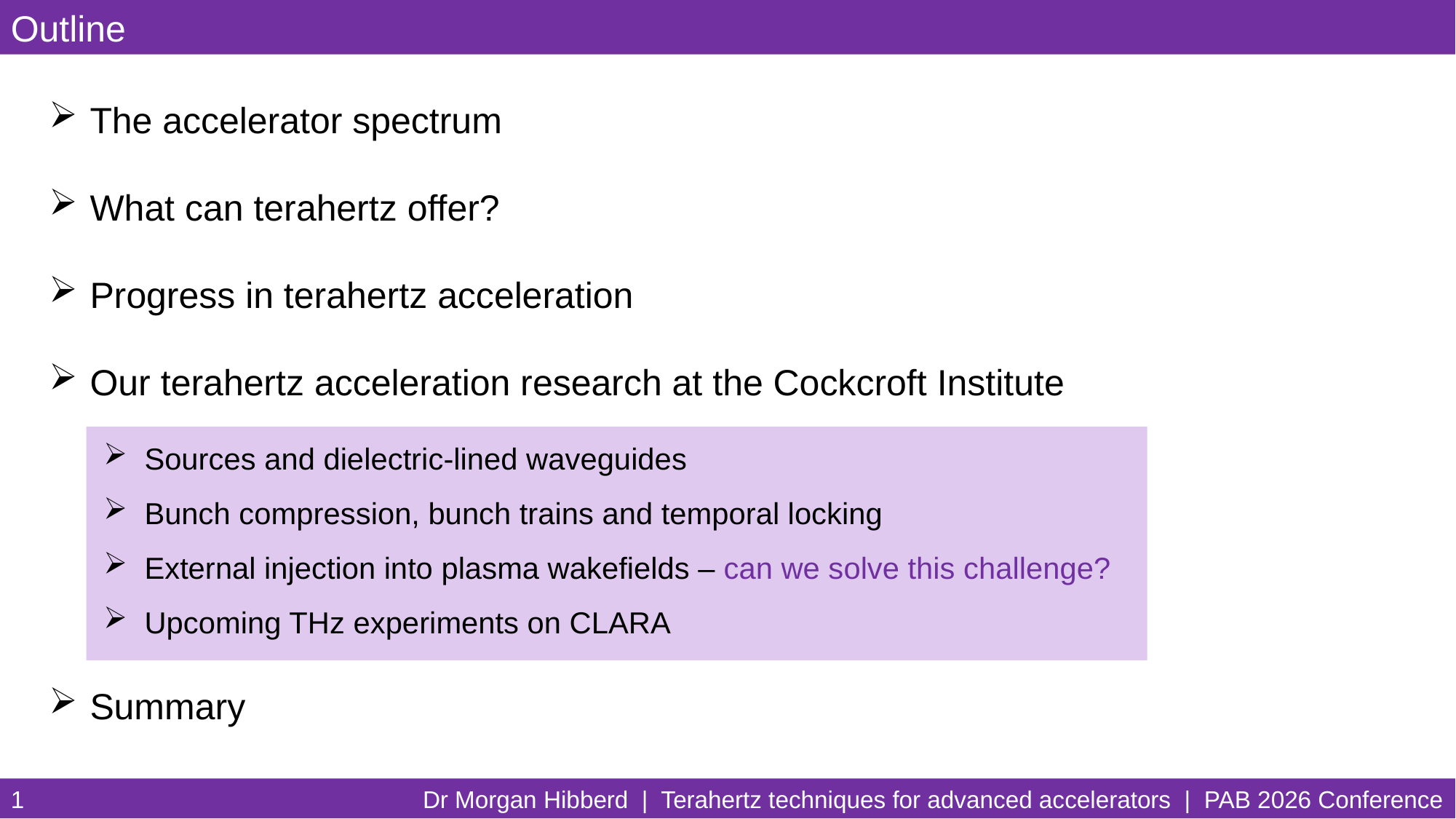

Outline
The accelerator spectrum

What can terahertz offer?

Progress in terahertz acceleration

Our terahertz acceleration research at the Cockcroft Institute

Sources and dielectric-lined waveguides

Bunch compression, bunch trains and temporal locking

External injection into plasma wakefields – can we solve this challenge?

Upcoming THz experiments on CLARA

Summary

1
Dr Morgan Hibberd  |  Terahertz techniques for advanced accelerators  |  PAB 2026 Conference